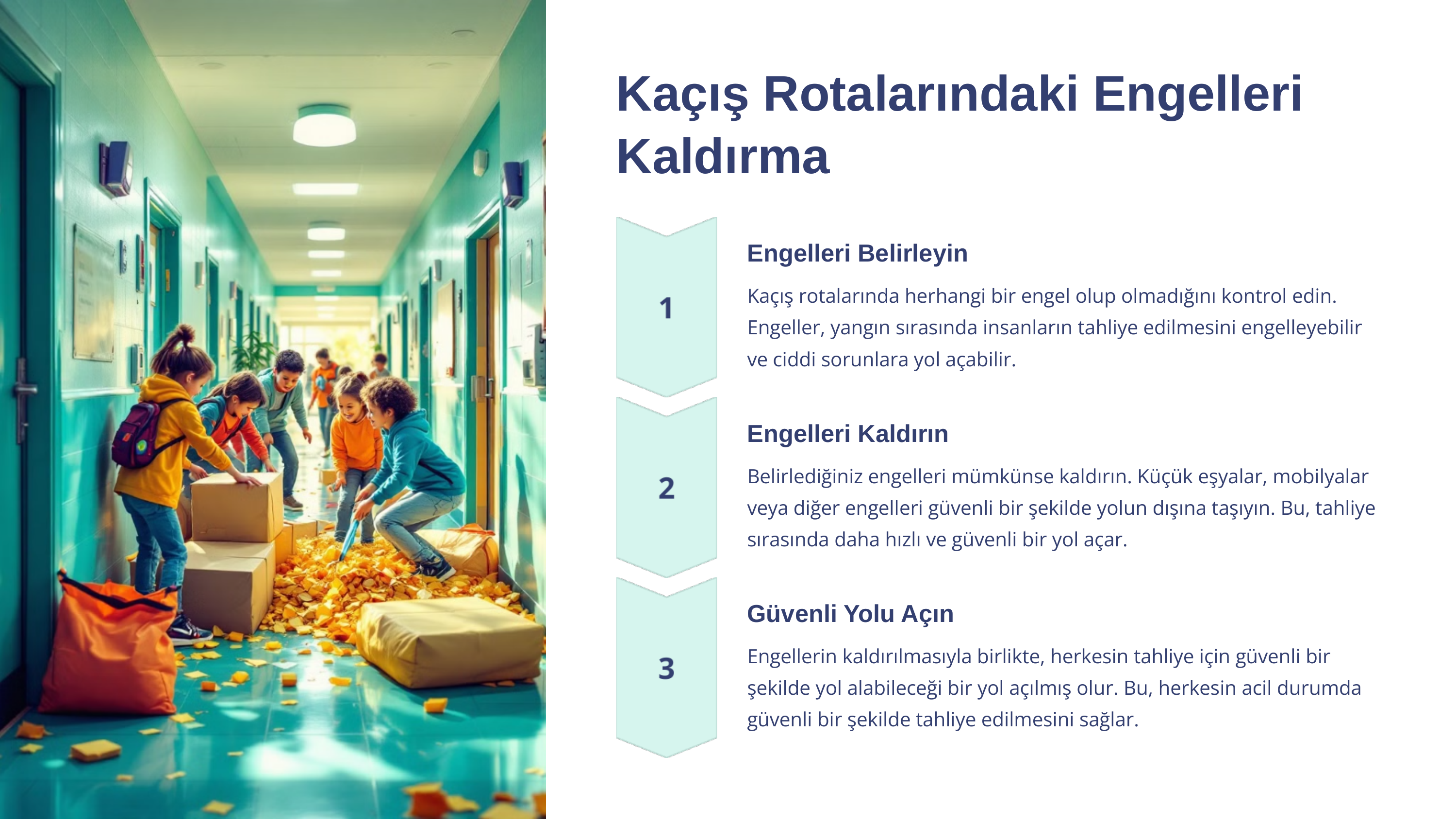

Kaçış Rotalarındaki Engelleri Kaldırma

Engelleri Belirleyin

Kaçış rotalarında herhangi bir engel olup olmadığını kontrol edin. Engeller, yangın sırasında insanların tahliye edilmesini engelleyebilir ve ciddi sorunlara yol açabilir.

Engelleri Kaldırın

Belirlediğiniz engelleri mümkünse kaldırın. Küçük eşyalar, mobilyalar veya diğer engelleri güvenli bir şekilde yolun dışına taşıyın. Bu, tahliye sırasında daha hızlı ve güvenli bir yol açar.

Güvenli Yolu Açın

Engellerin kaldırılmasıyla birlikte, herkesin tahliye için güvenli bir şekilde yol alabileceği bir yol açılmış olur. Bu, herkesin acil durumda güvenli bir şekilde tahliye edilmesini sağlar.